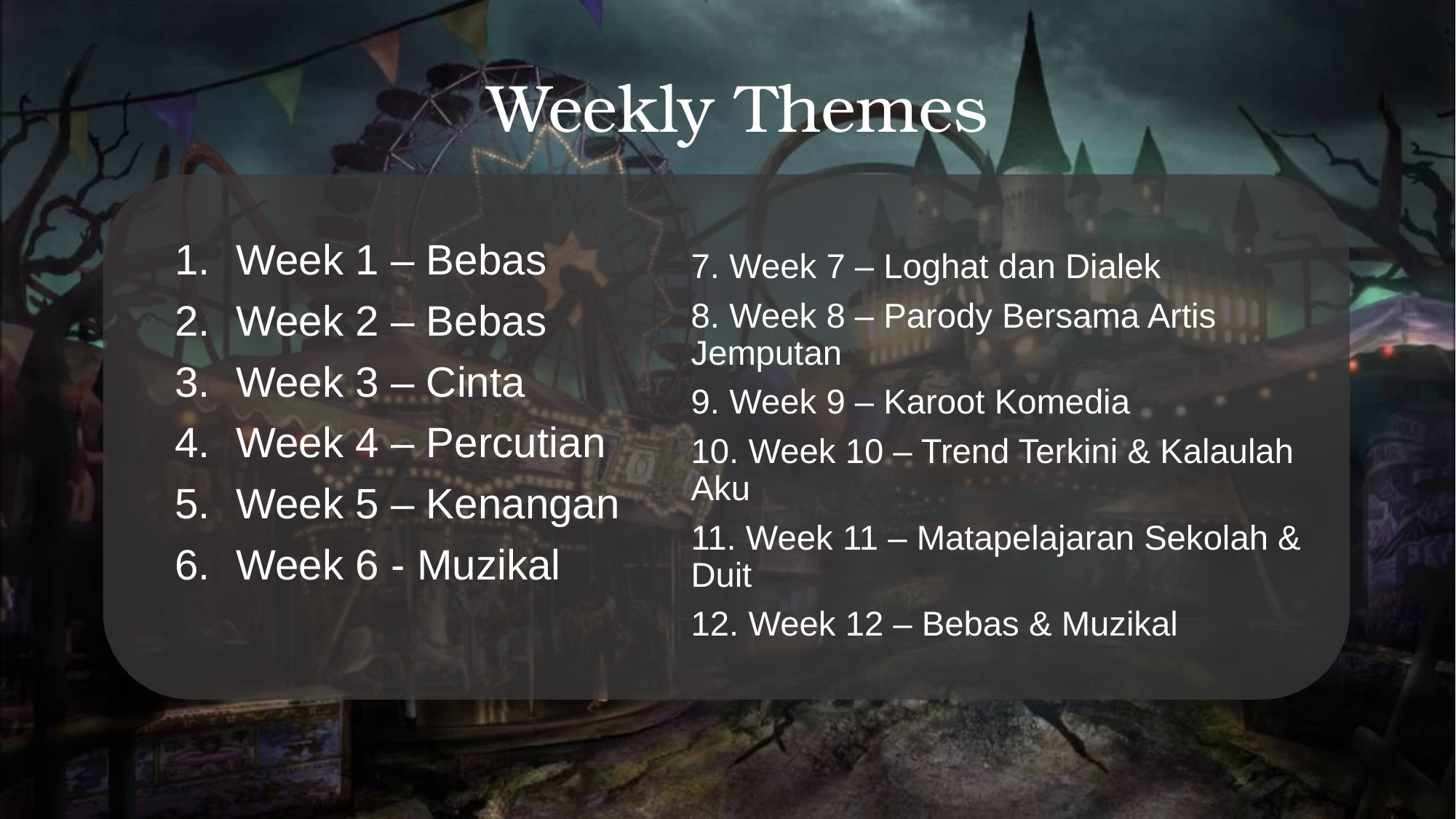

# Weekly Themes

Week 1 – Bebas
Week 2 – Bebas
Week 3 – Cinta
Week 4 – Percutian
Week 5 – Kenangan
Week 6 - Muzikal
7. Week 7 – Loghat dan Dialek
8. Week 8 – Parody Bersama Artis Jemputan
9. Week 9 – Karoot Komedia
10. Week 10 – Trend Terkini & Kalaulah Aku
11. Week 11 – Matapelajaran Sekolah & Duit
12. Week 12 – Bebas & Muzikal